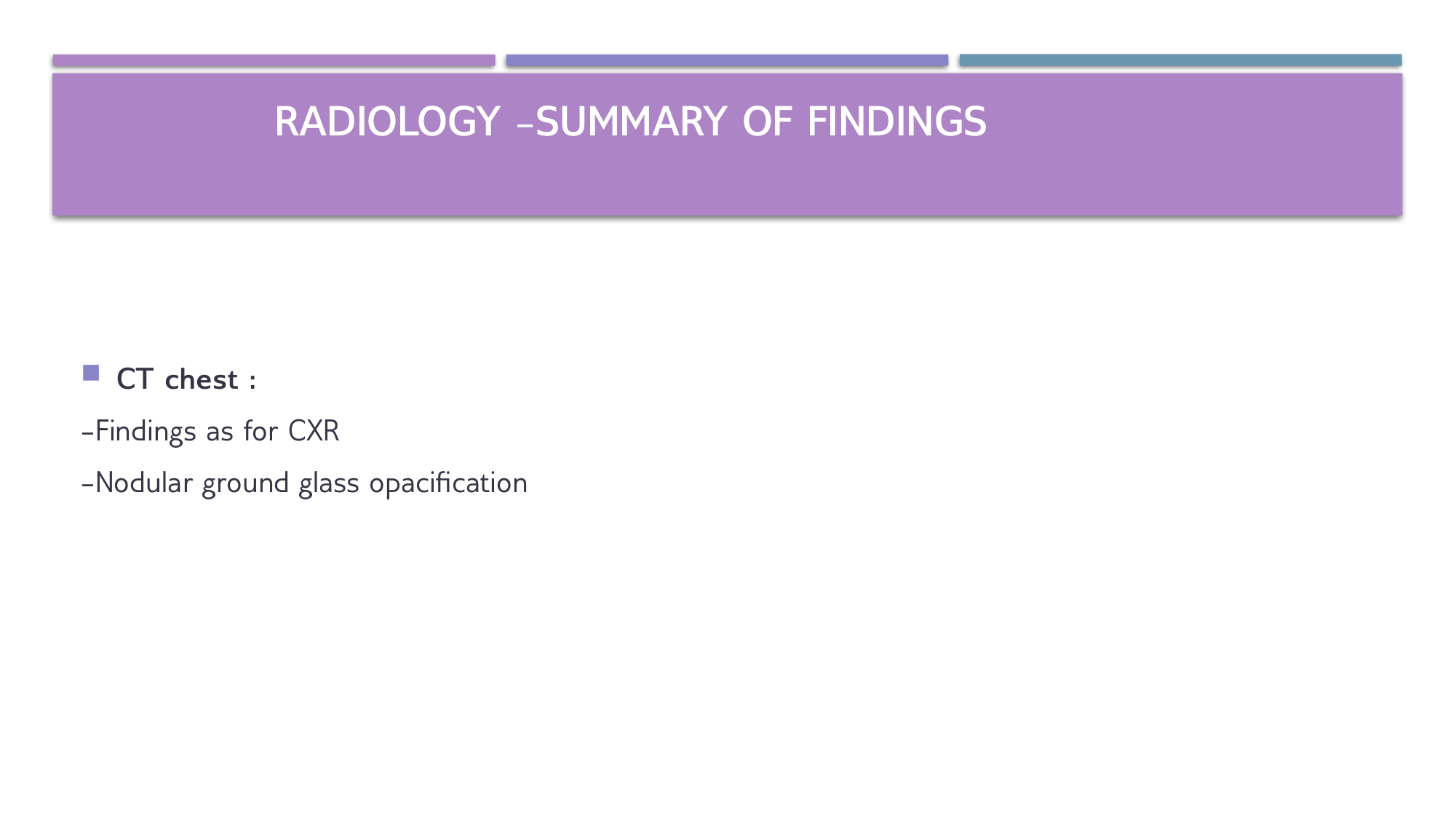

# Radiology –summary of findings
CT chest :
–Findings as for CXR
–Nodular ground glass opacification